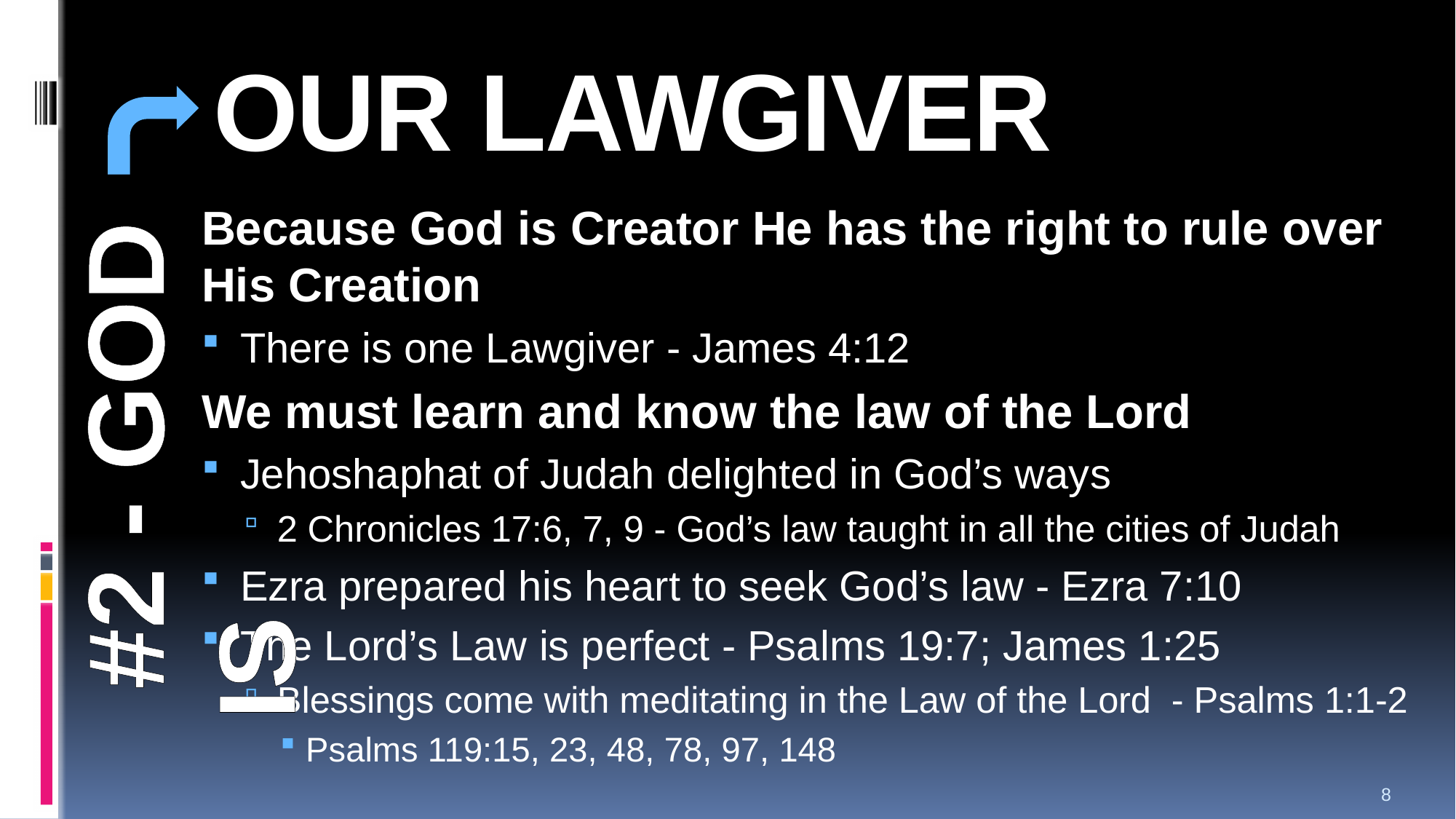

# OUR LAWGIVER

Because God is Creator He has the right to rule over His Creation
There is one Lawgiver - James 4:12
We must learn and know the law of the Lord
Jehoshaphat of Judah delighted in God’s ways
2 Chronicles 17:6, 7, 9 - God’s law taught in all the cities of Judah
Ezra prepared his heart to seek God’s law - Ezra 7:10
The Lord’s Law is perfect - Psalms 19:7; James 1:25
Blessings come with meditating in the Law of the Lord  - Psalms 1:1-2
Psalms 119:15, 23, 48, 78, 97, 148

 #2 - GOD IS
8